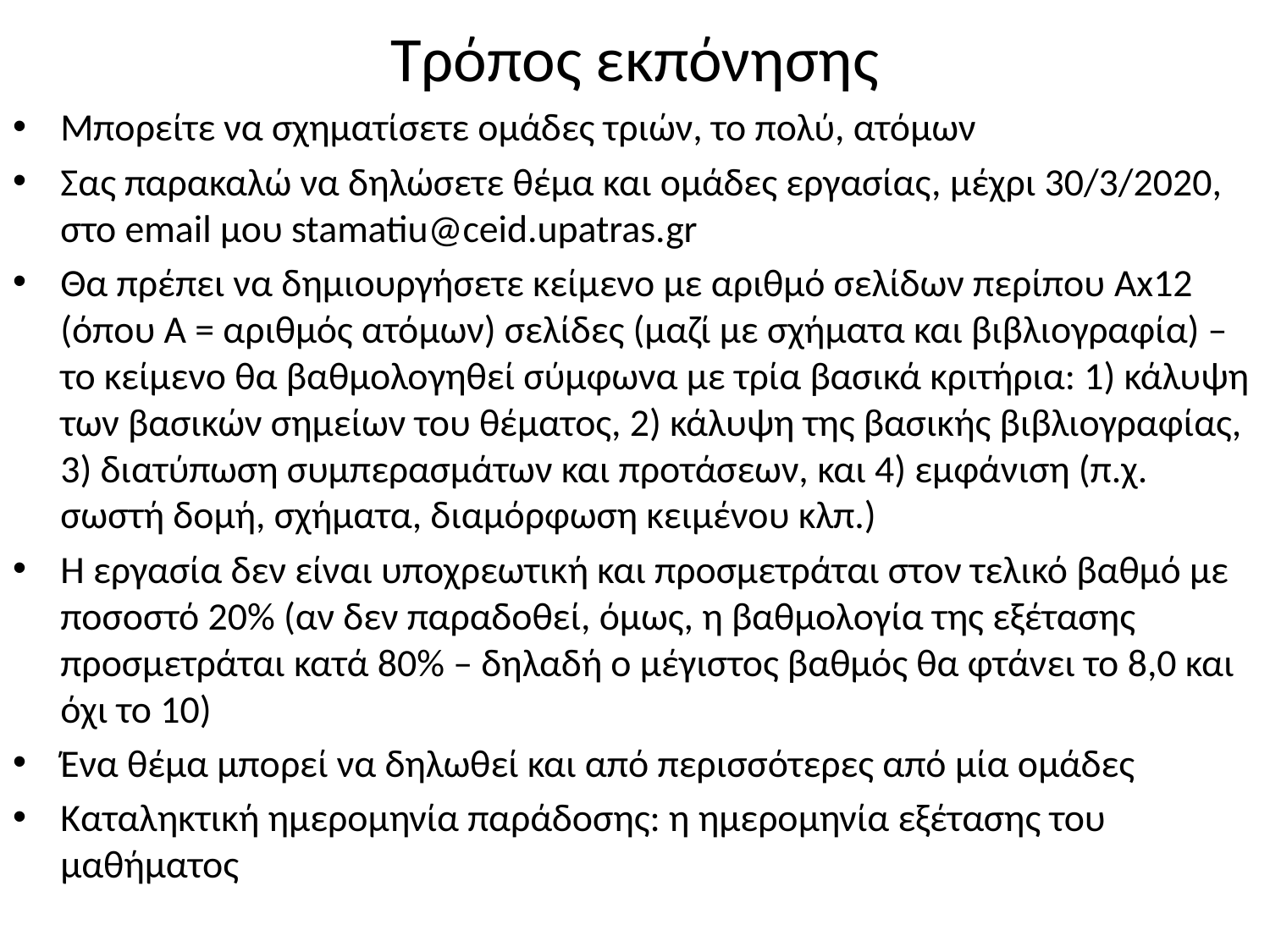

# Τρόπος εκπόνησης
Μπορείτε να σχηματίσετε ομάδες τριών, το πολύ, ατόμων
Σας παρακαλώ να δηλώσετε θέμα και ομάδες εργασίας, μέχρι 30/3/2020, στο email μου stamatiu@ceid.upatras.gr
Θα πρέπει να δημιουργήσετε κείμενο με αριθμό σελίδων περίπου Ax12 (όπου Α = αριθμός ατόμων) σελίδες (μαζί με σχήματα και βιβλιογραφία) – το κείμενο θα βαθμολογηθεί σύμφωνα με τρία βασικά κριτήρια: 1) κάλυψη των βασικών σημείων του θέματος, 2) κάλυψη της βασικής βιβλιογραφίας, 3) διατύπωση συμπερασμάτων και προτάσεων, και 4) εμφάνιση (π.χ. σωστή δομή, σχήματα, διαμόρφωση κειμένου κλπ.)
Η εργασία δεν είναι υποχρεωτική και προσμετράται στον τελικό βαθμό με ποσοστό 20% (αν δεν παραδοθεί, όμως, η βαθμολογία της εξέτασης προσμετράται κατά 80% – δηλαδή ο μέγιστος βαθμός θα φτάνει το 8,0 και όχι το 10)
Ένα θέμα μπορεί να δηλωθεί και από περισσότερες από μία ομάδες
Καταληκτική ημερομηνία παράδοσης: η ημερομηνία εξέτασης του μαθήματος